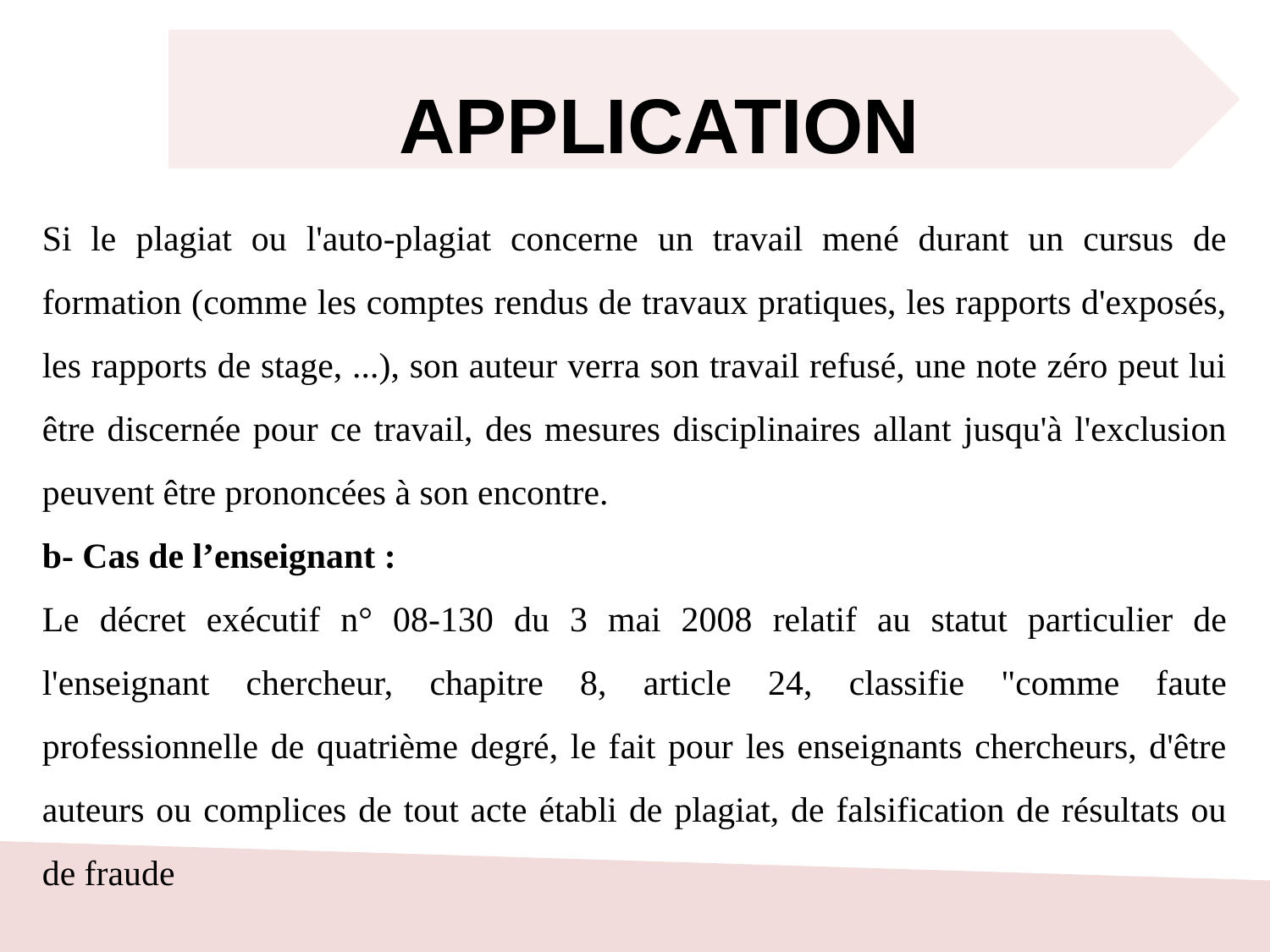

APPLICATION
Si le plagiat ou l'auto-plagiat concerne un travail mené durant un cursus de formation (comme les comptes rendus de travaux pratiques, les rapports d'exposés, les rapports de stage, ...), son auteur verra son travail refusé, une note zéro peut lui être discernée pour ce travail, des mesures disciplinaires allant jusqu'à l'exclusion peuvent être prononcées à son encontre.
b- Cas de l’enseignant :
Le décret exécutif n° 08-130 du 3 mai 2008 relatif au statut particulier de l'enseignant chercheur, chapitre 8, article 24, classifie "comme faute professionnelle de quatrième degré, le fait pour les enseignants chercheurs, d'être auteurs ou complices de tout acte établi de plagiat, de falsification de résultats ou de fraude